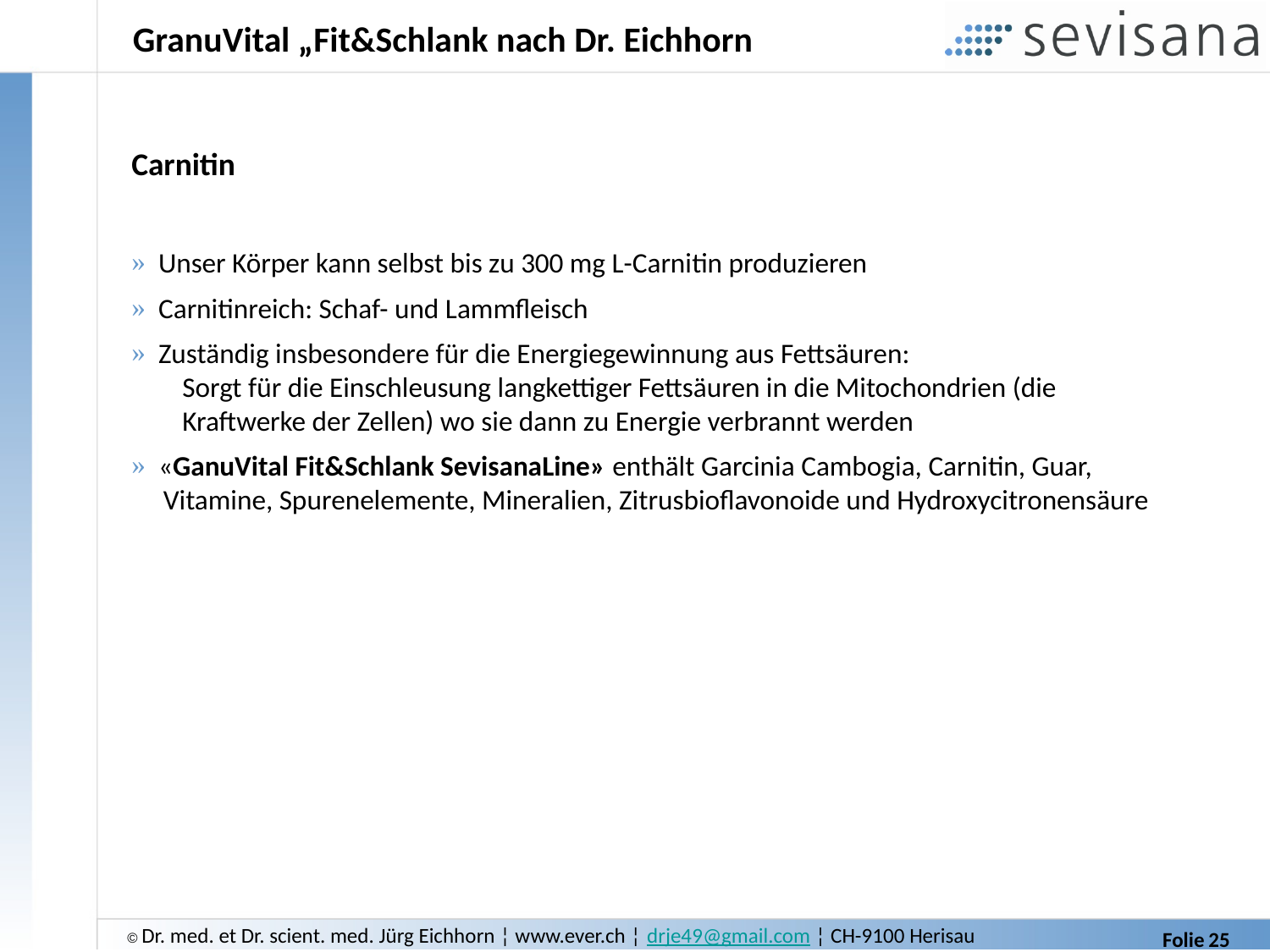

# GranuVital „Fit&Schlank nach Dr. Eichhorn
Carnitin

  Unser Körper kann selbst bis zu 300 mg L-Carnitin produzieren
  Carnitinreich: Schaf- und Lammfleisch
  Zuständig insbesondere für die Energiegewinnung aus Fettsäuren:
        Sorgt für die Einschleusung langkettiger Fettsäuren in die Mitochondrien (die
        Kraftwerke der Zellen) wo sie dann zu Energie verbrannt werden
  «GanuVital Fit&Schlank SevisanaLine» enthält Garcinia Cambogia, Carnitin, Guar,
     Vitamine, Spurenelemente, Mineralien, Zitrusbioflavonoide und Hydroxycitronensäure